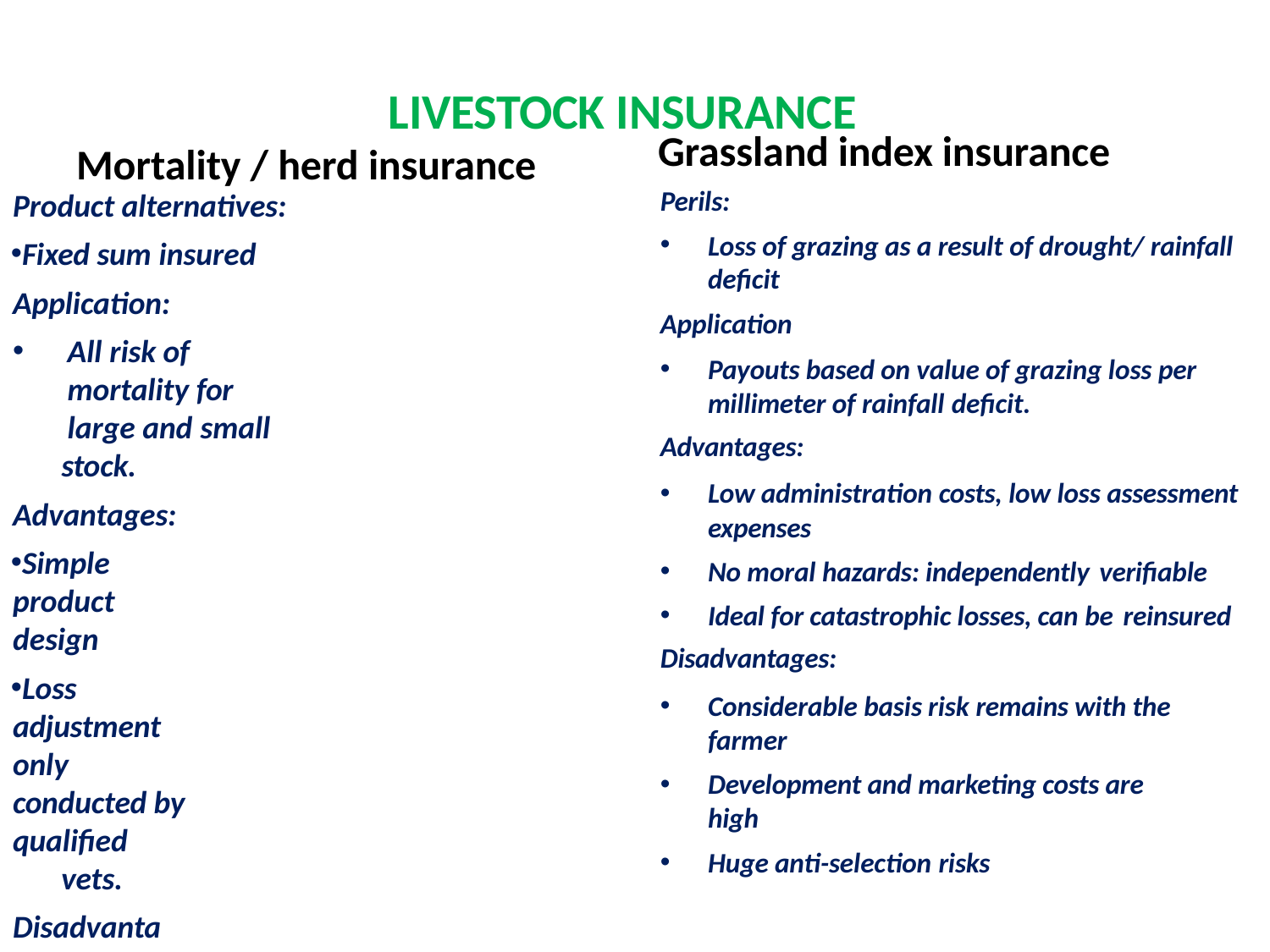

# LIVESTOCK INSURANCE
Grassland index insurance
Perils:
Loss of grazing as a result of drought/ rainfall  deficit

Payouts based on value of grazing loss per  millimeter of rainfall deficit.

Low administration costs, low loss assessment  expenses
No moral hazards: independently verifiable
Ideal for catastrophic losses, can be reinsured

Considerable basis risk remains with the  farmer
Development and marketing costs are high
Huge anti-selection risks
Mortality / herd insurance
Product alternatives:
Fixed sum insured  Application:
All risk of mortality for large and small
stock.
Advantages:
Simple product design
Loss adjustment only conducted by qualified
vets.
Disadvantages :
High moral risk
Expensive form of insurance
Deductible require minimum size of stock
Application
Advantages:
Disadvantages: